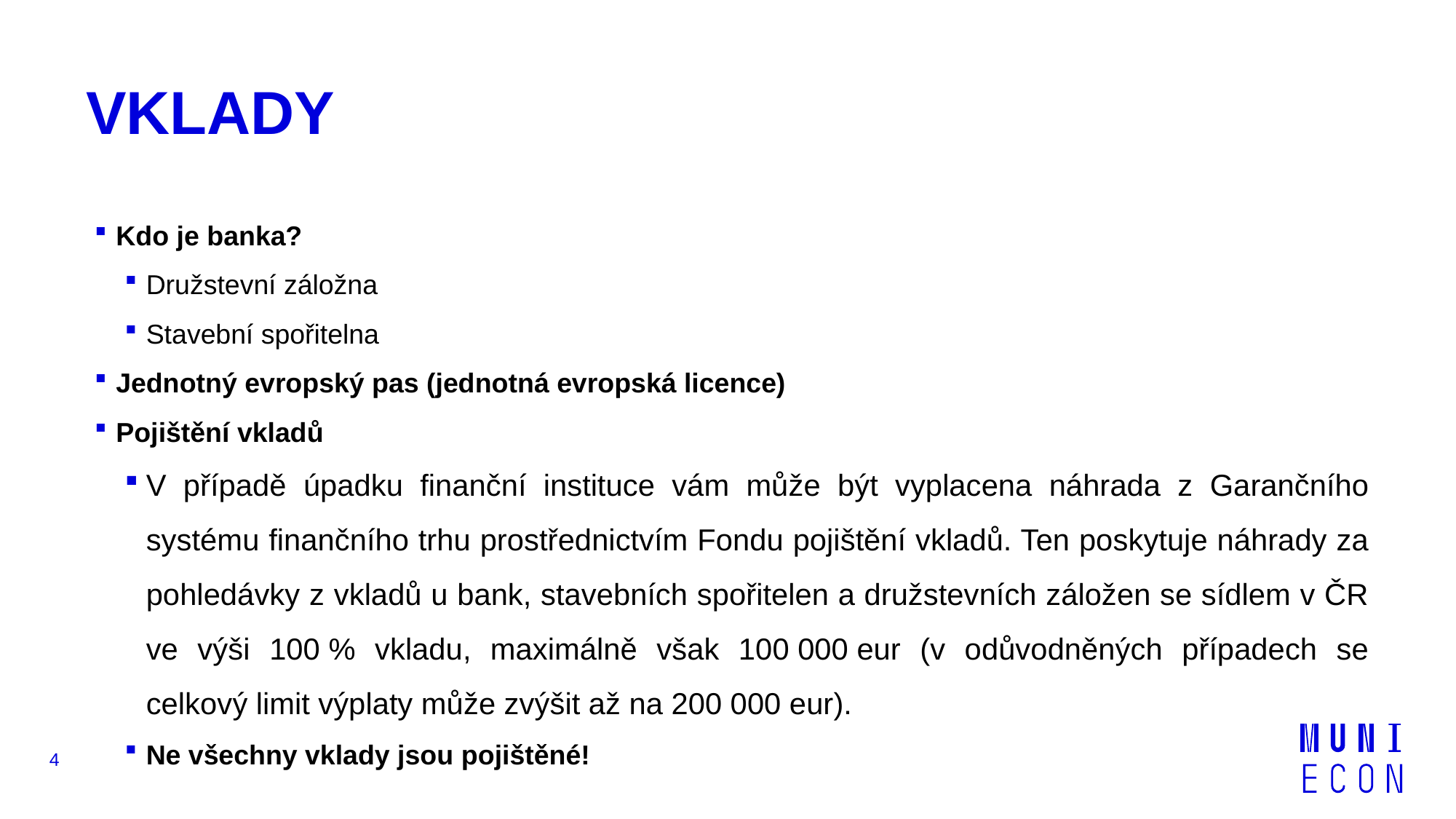

# VKLADY
Kdo je banka?
Družstevní záložna
Stavební spořitelna
Jednotný evropský pas (jednotná evropská licence)
Pojištění vkladů
V případě úpadku finanční instituce vám může být vyplacena náhrada z Garančního systému finančního trhu prostřednictvím Fondu pojištění vkladů. Ten poskytuje náhrady za pohledávky z vkladů u bank, stavebních spořitelen a družstevních záložen se sídlem v ČR ve výši 100 % vkladu, maximálně však 100 000 eur (v odůvodněných případech se celkový limit výplaty může zvýšit až na 200 000 eur).
Ne všechny vklady jsou pojištěné!

4